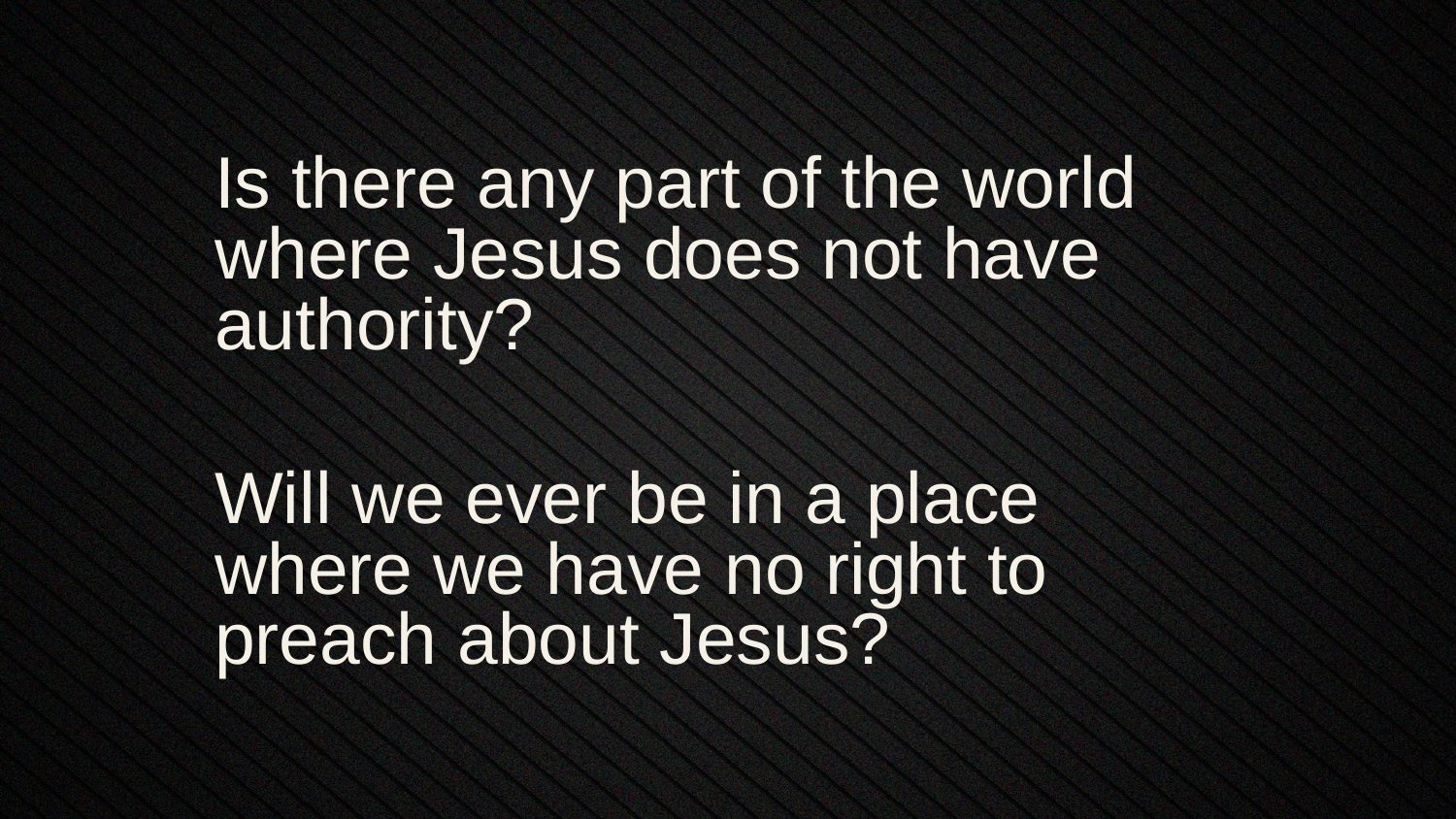

Is there any part of the world where Jesus does not have authority?

Will we ever be in a place where we have no right to preach about Jesus?